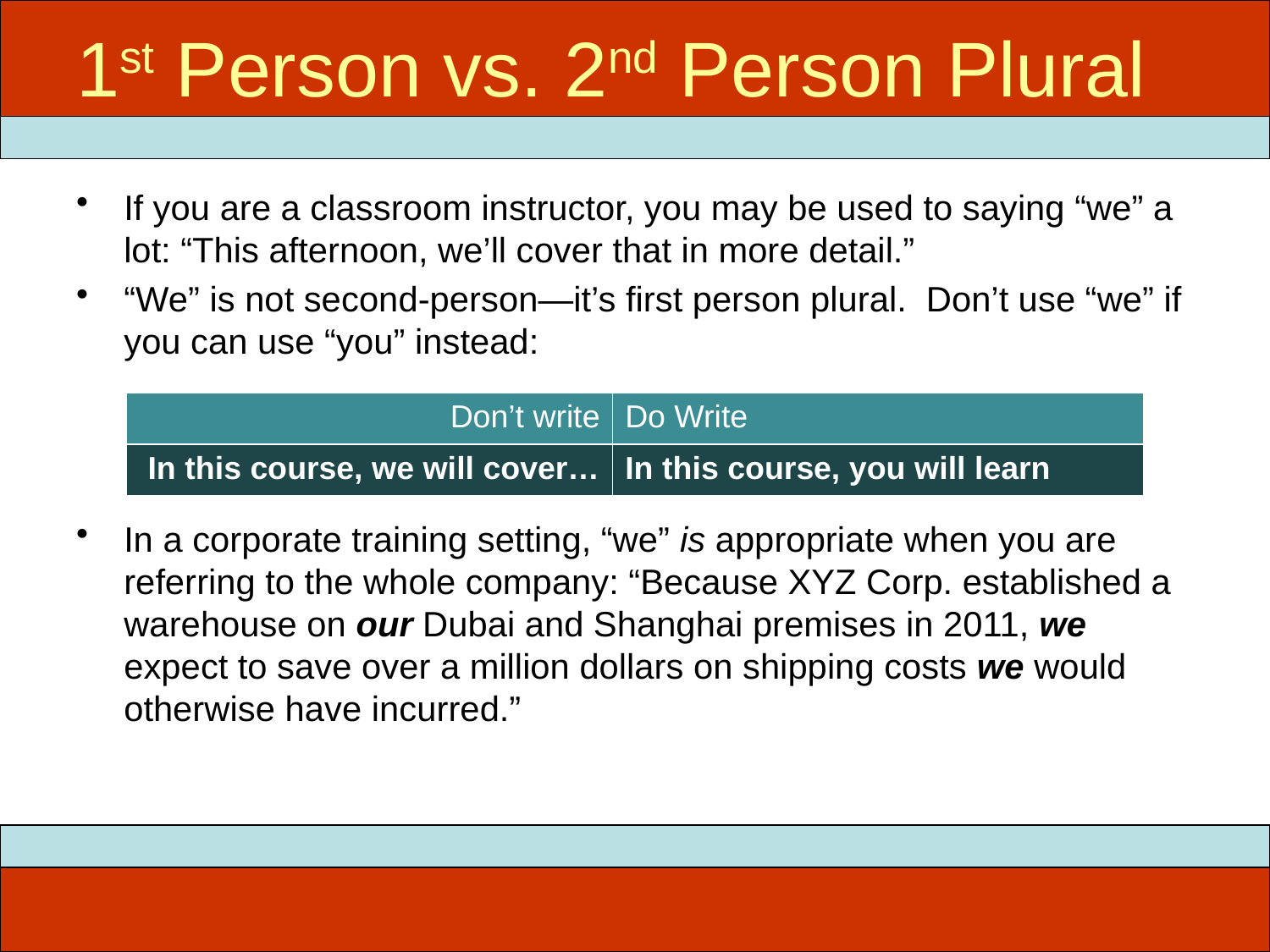

# 1st Person vs. 2nd Person Plural
If you are a classroom instructor, you may be used to saying “we” a lot: “This afternoon, we’ll cover that in more detail.”
“We” is not second-person—it’s first person plural.  Don’t use “we” if you can use “you” instead:

In a corporate training setting, “we” is appropriate when you are referring to the whole company: “Because XYZ Corp. established a warehouse on our Dubai and Shanghai premises in 2011, we expect to save over a million dollars on shipping costs we would otherwise have incurred.”

| Don’t write | Do Write |
| --- | --- |
| In this course, we will cover… | In this course, you will learn |